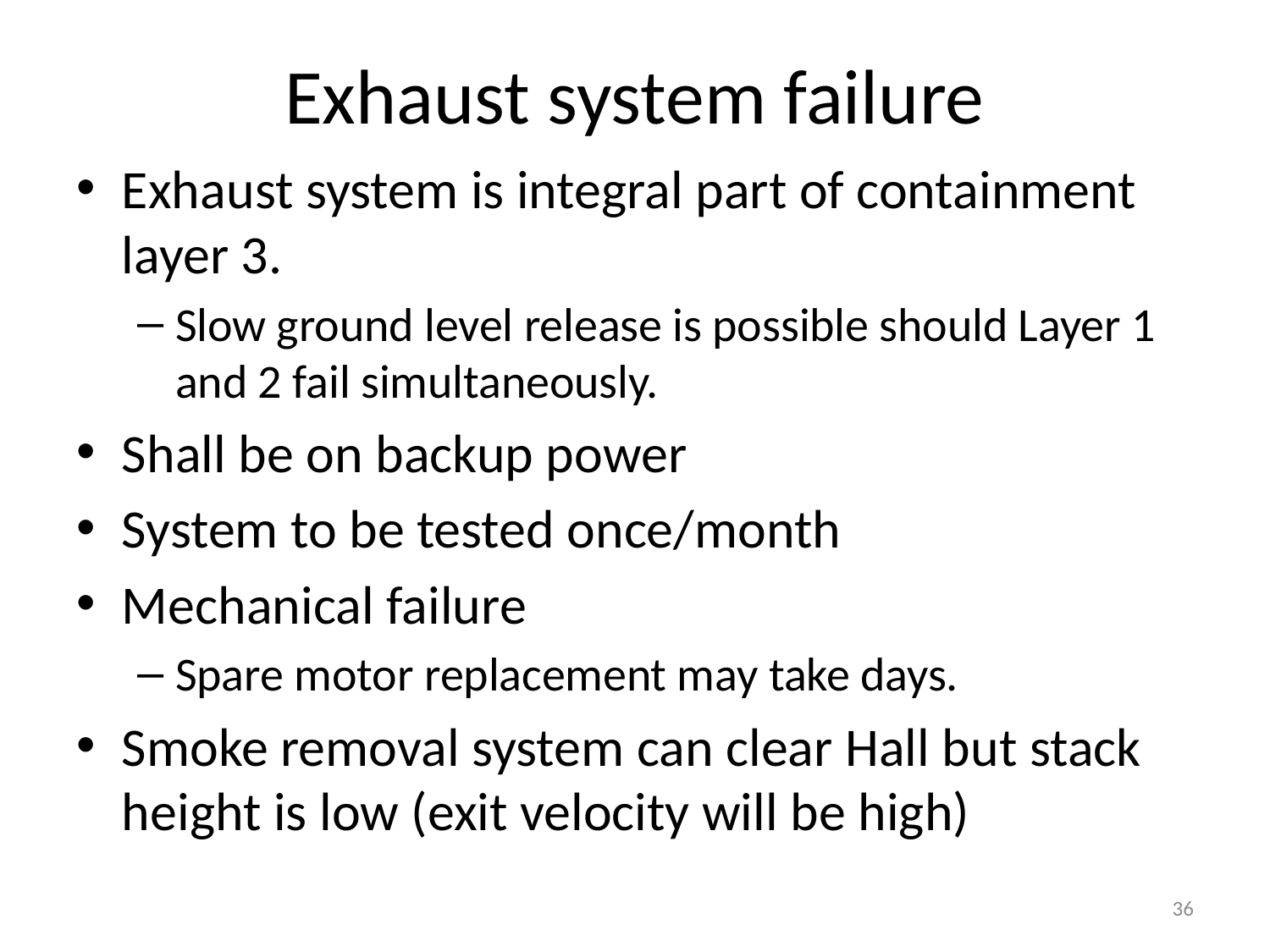

# Exhaust system failure
Exhaust system is integral part of containment layer 3.
Slow ground level release is possible should Layer 1 and 2 fail simultaneously.
Shall be on backup power
System to be tested once/month
Mechanical failure
Spare motor replacement may take days.
Smoke removal system can clear Hall but stack height is low (exit velocity will be high)

36